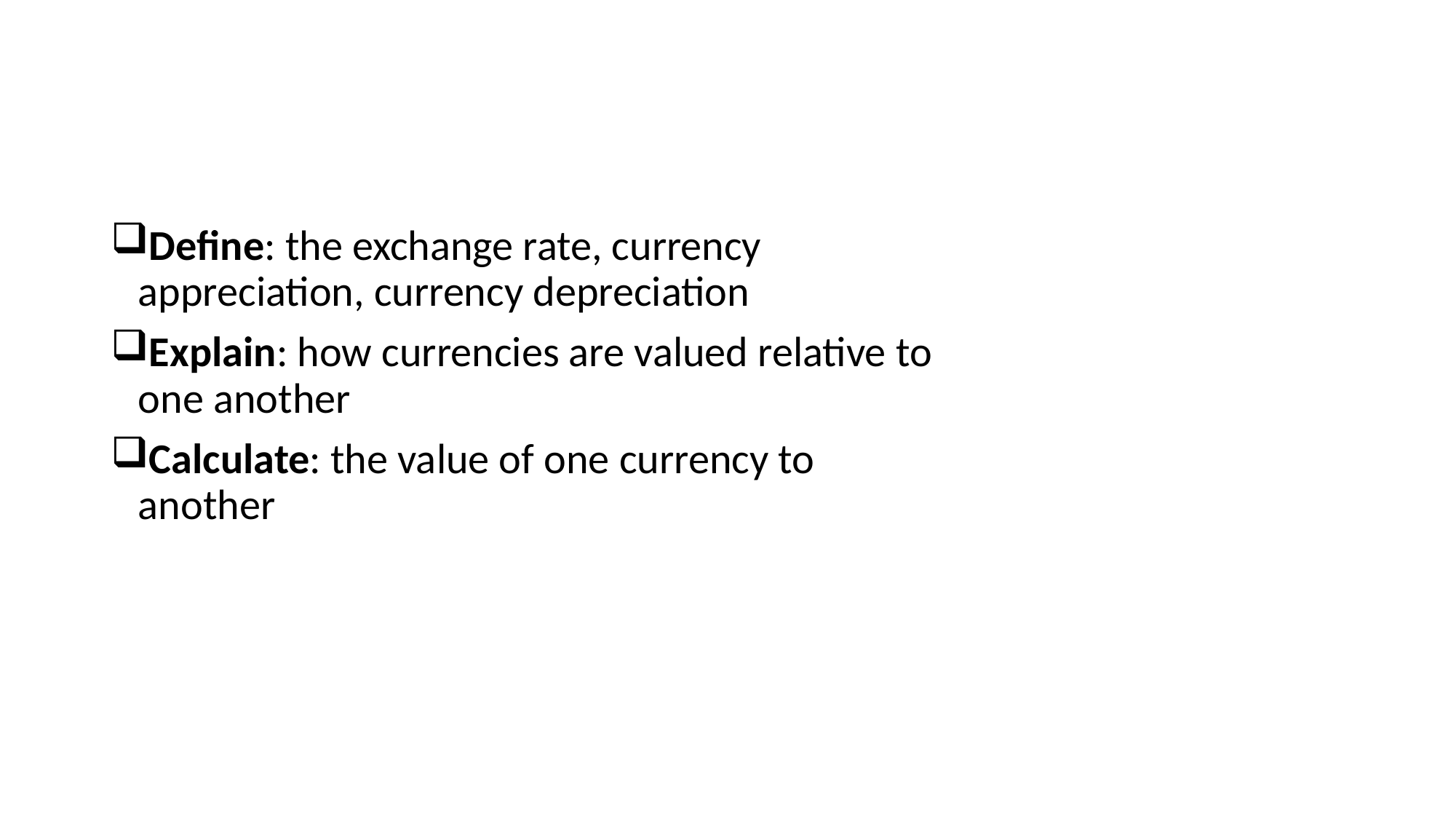

#
Define: the exchange rate, currency appreciation, currency depreciation
Explain: how currencies are valued relative to one another
Calculate: the value of one currency to another